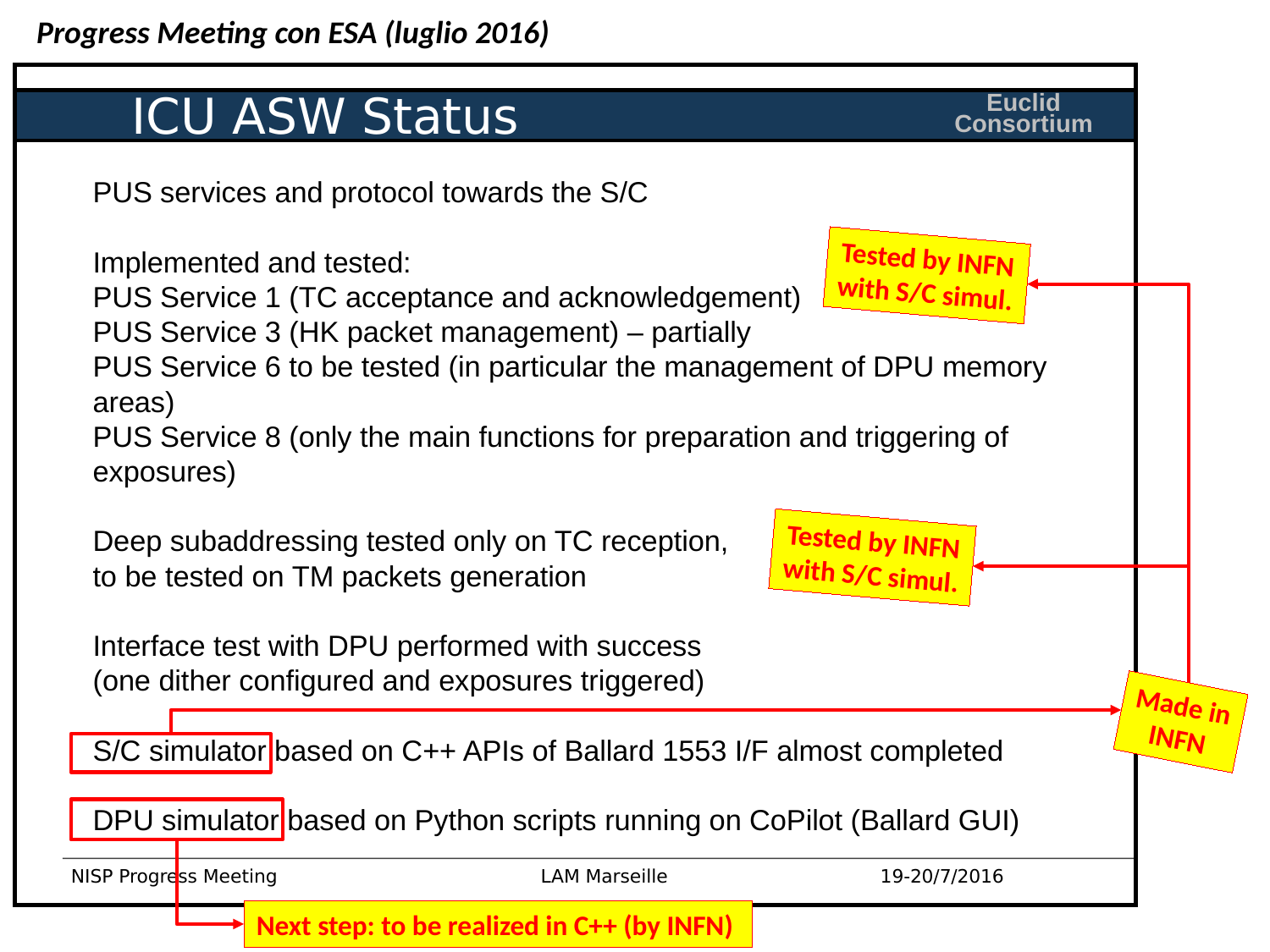

Progress Meeting con ESA (luglio 2016)

Euclid

ICU ASW Status
Consortium
PUS services and protocol towards the S/C

Implemented and tested:
PUS Service 1 (TC acceptance and acknowledgement)
PUS Service 3 (HK packet management) – partially
PUS Service 6 to be tested (in particular the management of DPU memory areas)
PUS Service 8 (only the main functions for preparation and triggering of exposures)

Deep subaddressing tested only on TC reception,
to be tested on TM packets generation

Interface test with DPU performed with success
(one dither configured and exposures triggered)

S/C simulator based on C++ APIs of Ballard 1553 I/F almost completed

DPU simulator based on Python scripts running on CoPilot (Ballard GUI)

NISP Progress Meeting		               LAM Marseille		        19-20/7/2016
Tested by INFN
with S/C simul.
Tested by INFN
with S/C simul.
Made in
INFN

Next step: to be realized in C++ (by INFN)